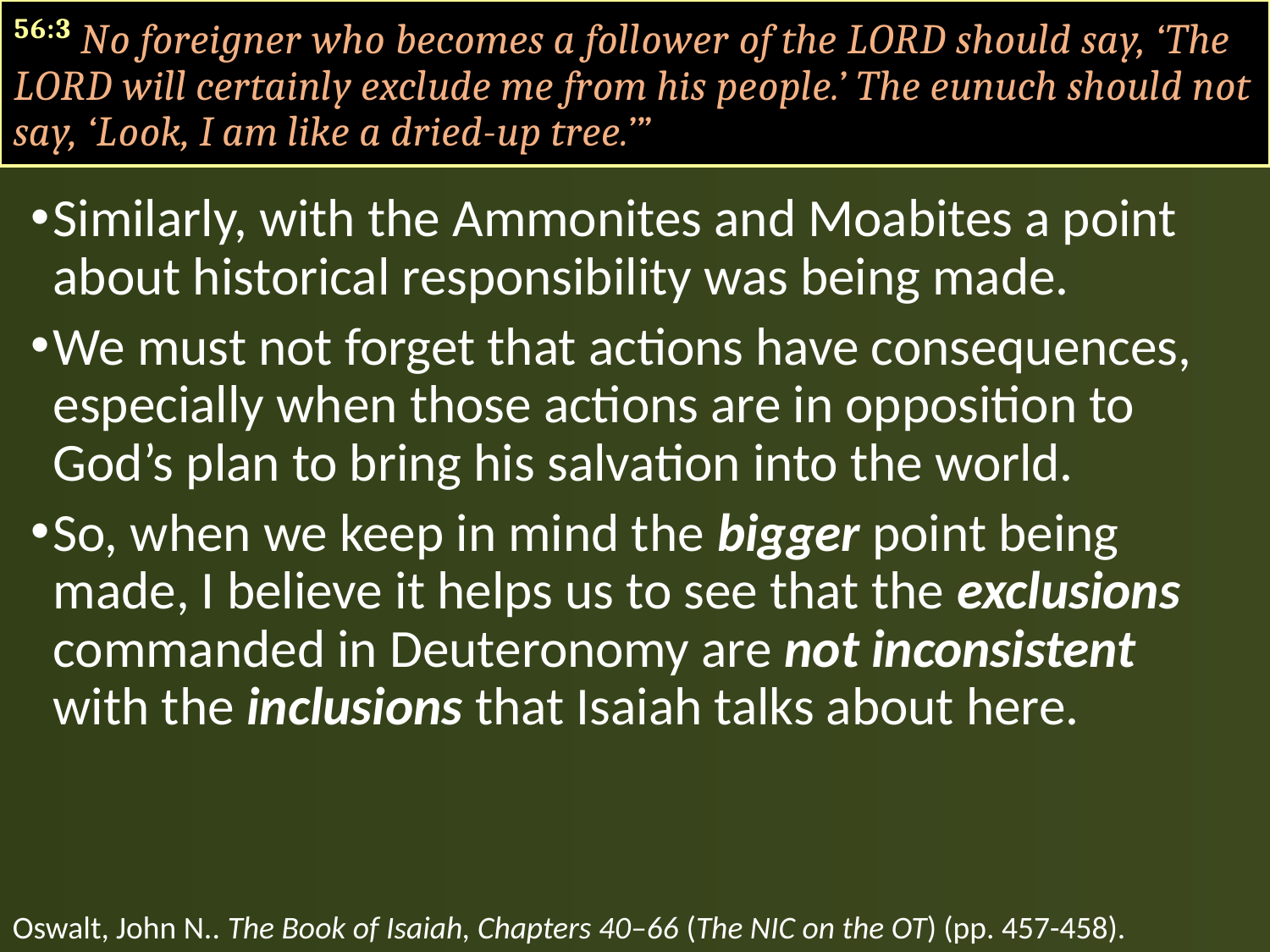

56:3 No foreigner who becomes a follower of the LORD should say, ‘The LORD will certainly exclude me from his people.’ The eunuch should not say, ‘Look, I am like a dried-up tree.’”
Similarly, with the Ammonites and Moabites a point about historical responsibility was being made.
We must not forget that actions have consequences, especially when those actions are in opposition to God’s plan to bring his salvation into the world.
So, when we keep in mind the bigger point being made, I believe it helps us to see that the exclusions commanded in Deuteronomy are not inconsistent with the inclusions that Isaiah talks about here.

Oswalt, John N.. The Book of Isaiah, Chapters 40–66 (The NIC on the OT) (pp. 457-458).